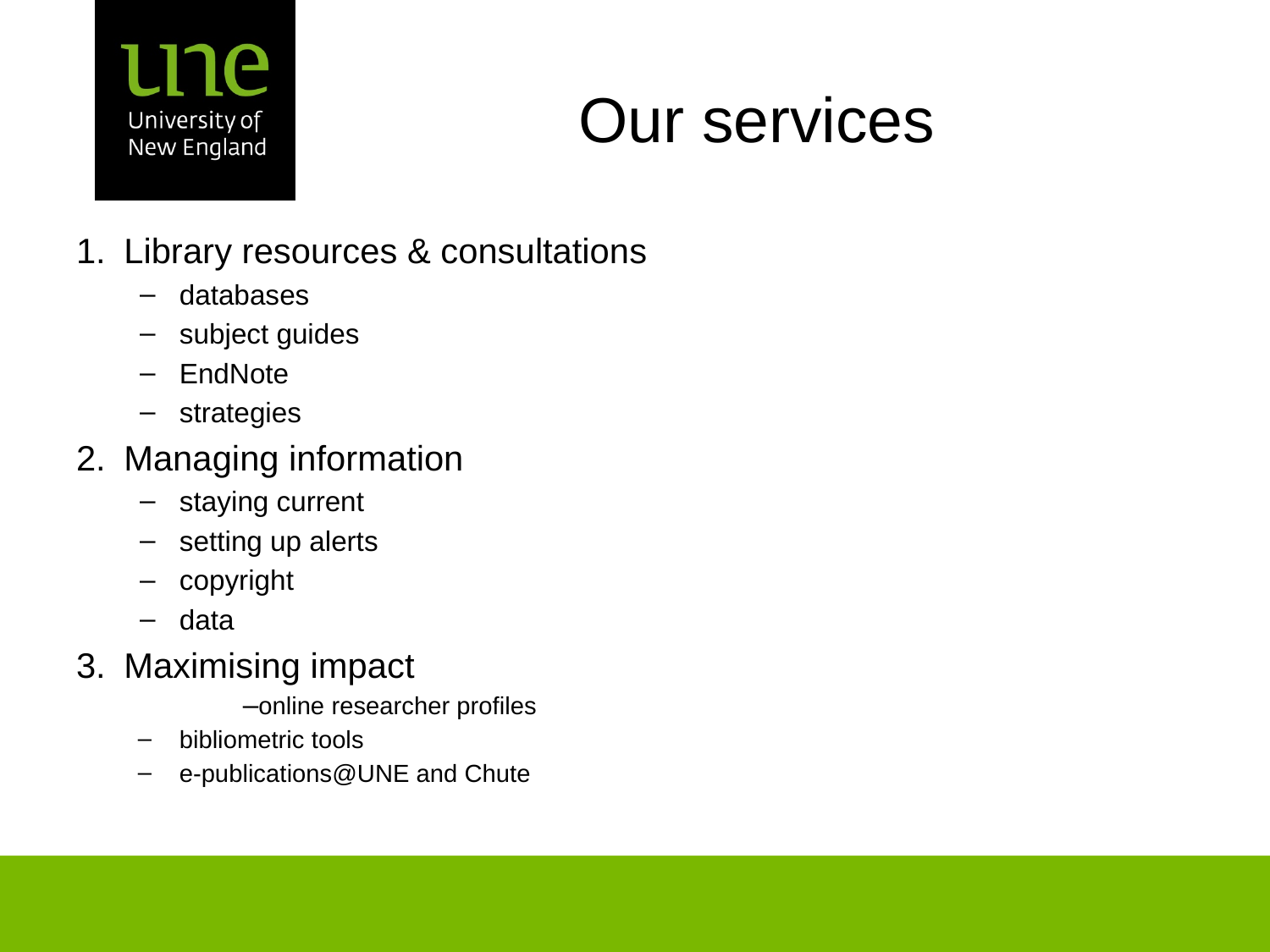

# Our services
Library resources & consultations
databases
subject guides
EndNote
strategies
Managing information
staying current
setting up alerts
copyright
data
Maximising impact
online researcher profiles
bibliometric tools
e-publications@UNE and Chute